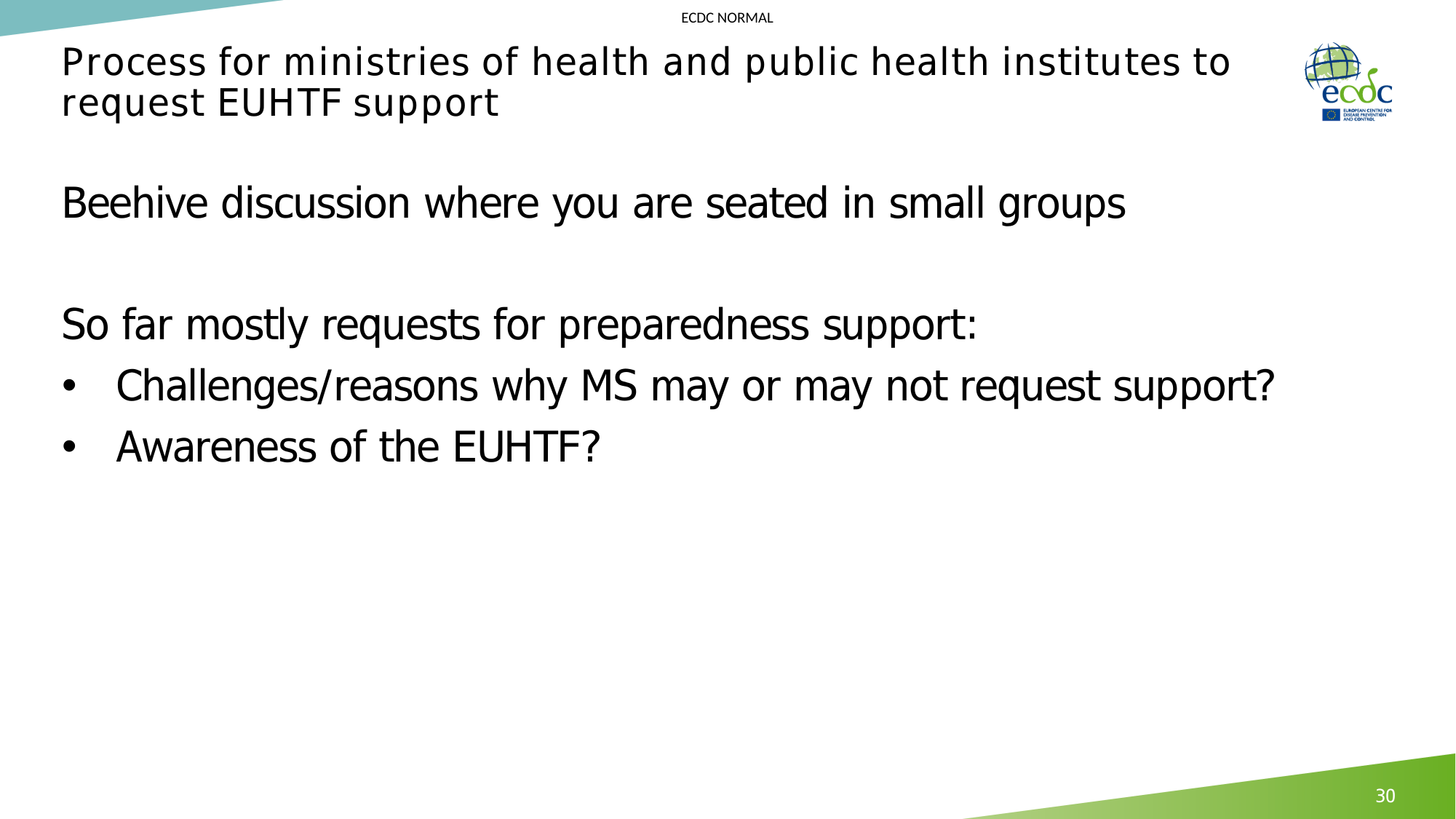

# Process for ministries of health and public health institutes to request EUHTF support
Beehive discussion where you are seated in small groups

So far mostly requests for preparedness support:
Challenges/reasons why MS may or may not request support?
Awareness of the EUHTF?

30